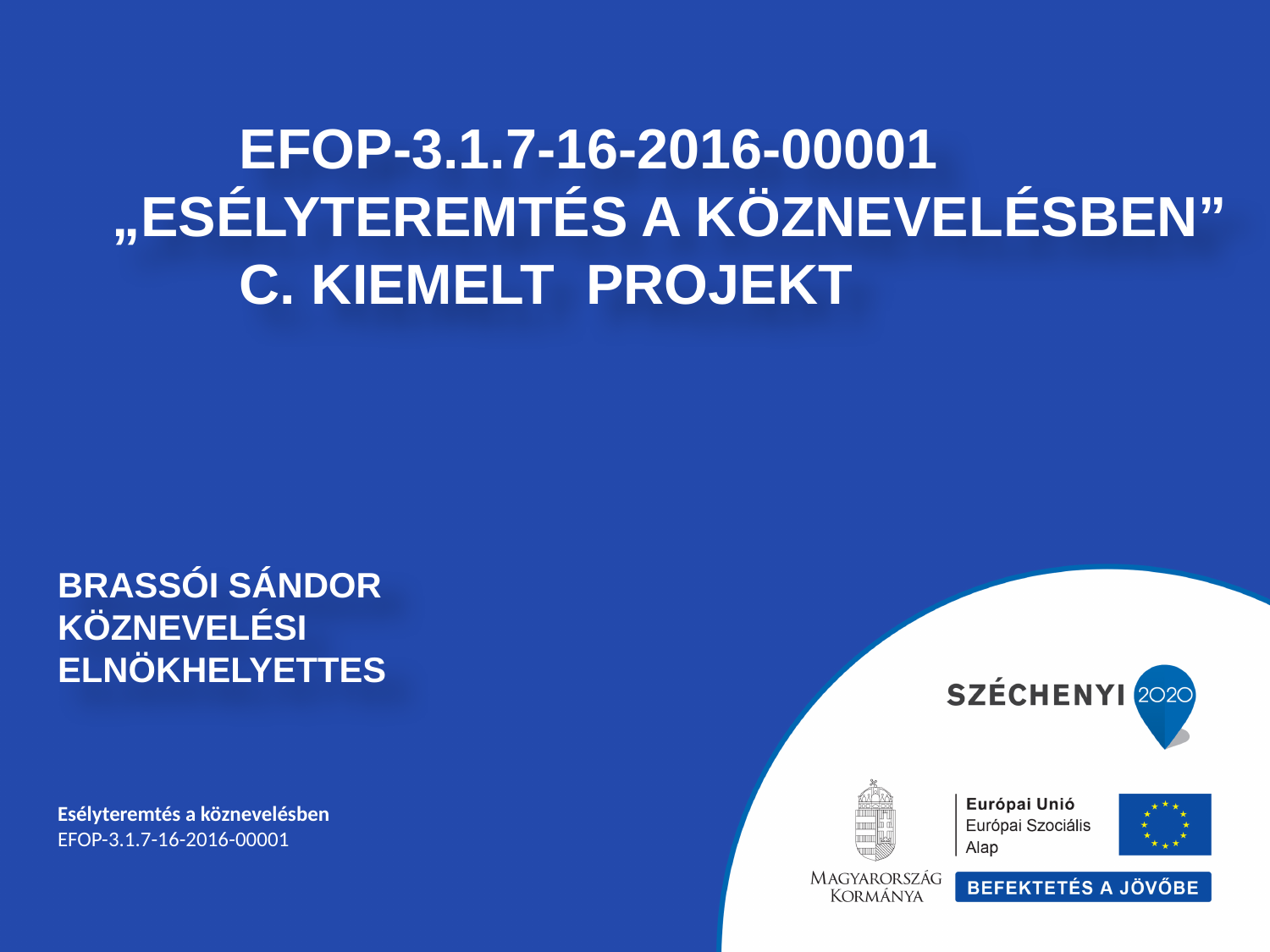

# EFOP-3.1.7-16-2016-00001 „esélyteremtés a köznevelésben” c. kiemelt  projekt
Brassói Sándor
Köznevelési elnökhelyettes
Esélyteremtés a köznevelésben
EFOP-3.1.7-16-2016-00001